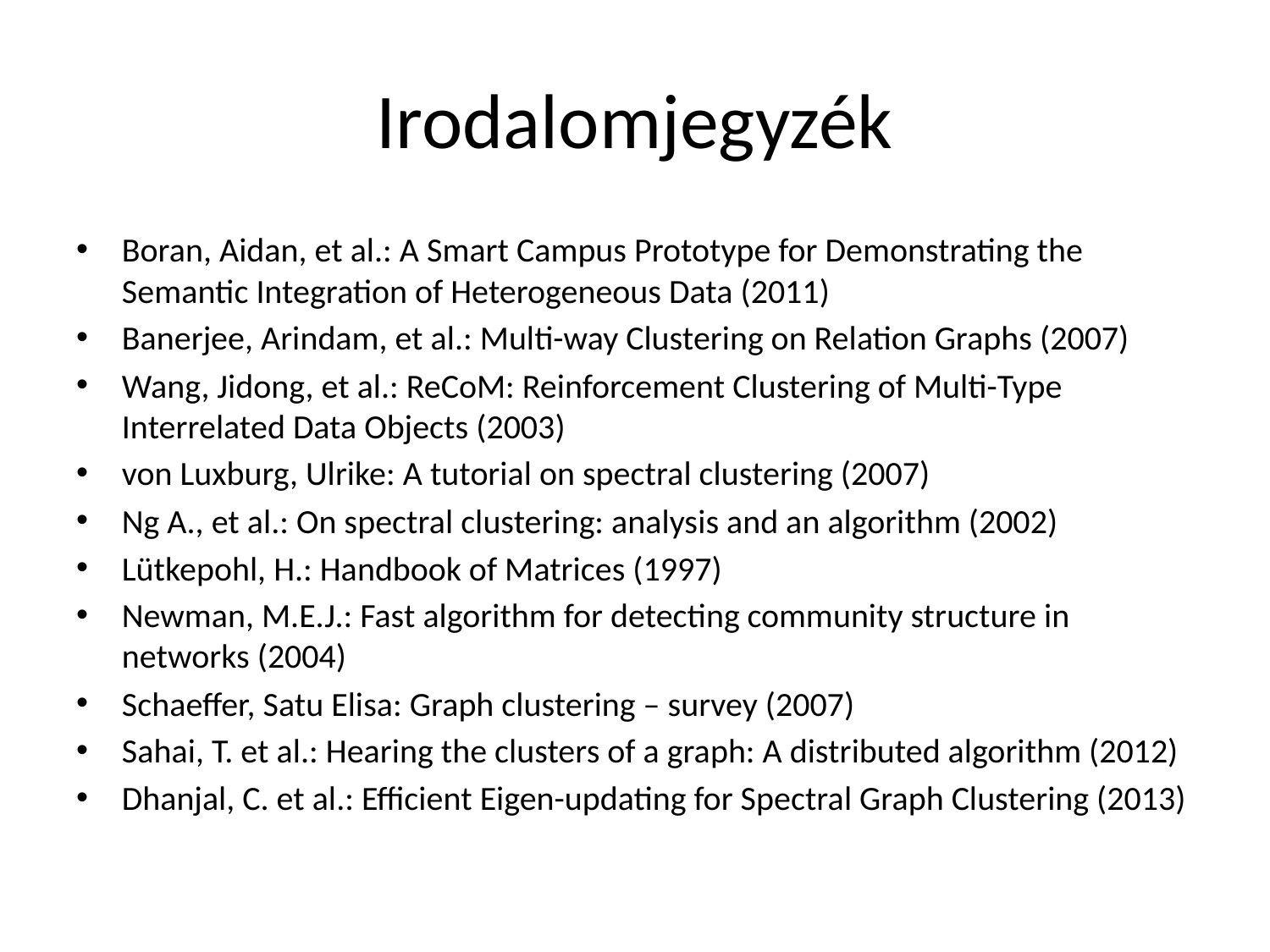

# Irodalomjegyzék
Boran, Aidan, et al.: A Smart Campus Prototype for Demonstrating the Semantic Integration of Heterogeneous Data (2011)
Banerjee, Arindam, et al.: Multi-way Clustering on Relation Graphs (2007)
Wang, Jidong, et al.: ReCoM: Reinforcement Clustering of Multi-Type Interrelated Data Objects (2003)
von Luxburg, Ulrike: A tutorial on spectral clustering (2007)
Ng A., et al.: On spectral clustering: analysis and an algorithm (2002)
Lütkepohl, H.: Handbook of Matrices (1997)
Newman, M.E.J.: Fast algorithm for detecting community structure in networks (2004)
Schaeffer, Satu Elisa: Graph clustering – survey (2007)
Sahai, T. et al.: Hearing the clusters of a graph: A distributed algorithm (2012)
Dhanjal, C. et al.: Efficient Eigen-updating for Spectral Graph Clustering (2013)